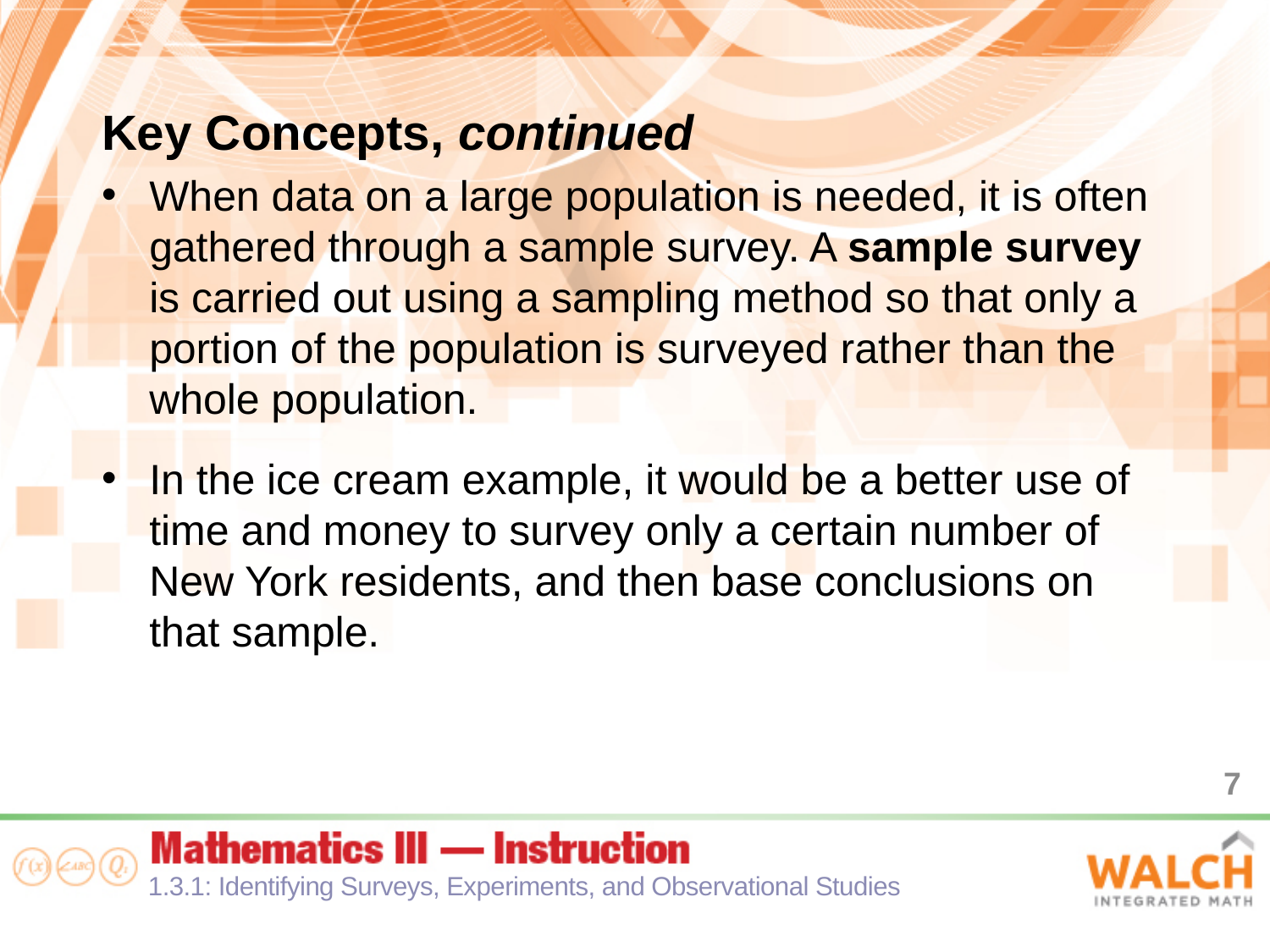

Key Concepts, continued
When data on a large population is needed, it is often gathered through a sample survey. A sample survey is carried out using a sampling method so that only a portion of the population is surveyed rather than the whole population.
In the ice cream example, it would be a better use of time and money to survey only a certain number of New York residents, and then base conclusions on that sample.
7
1.3.1: Identifying Surveys, Experiments, and Observational Studies